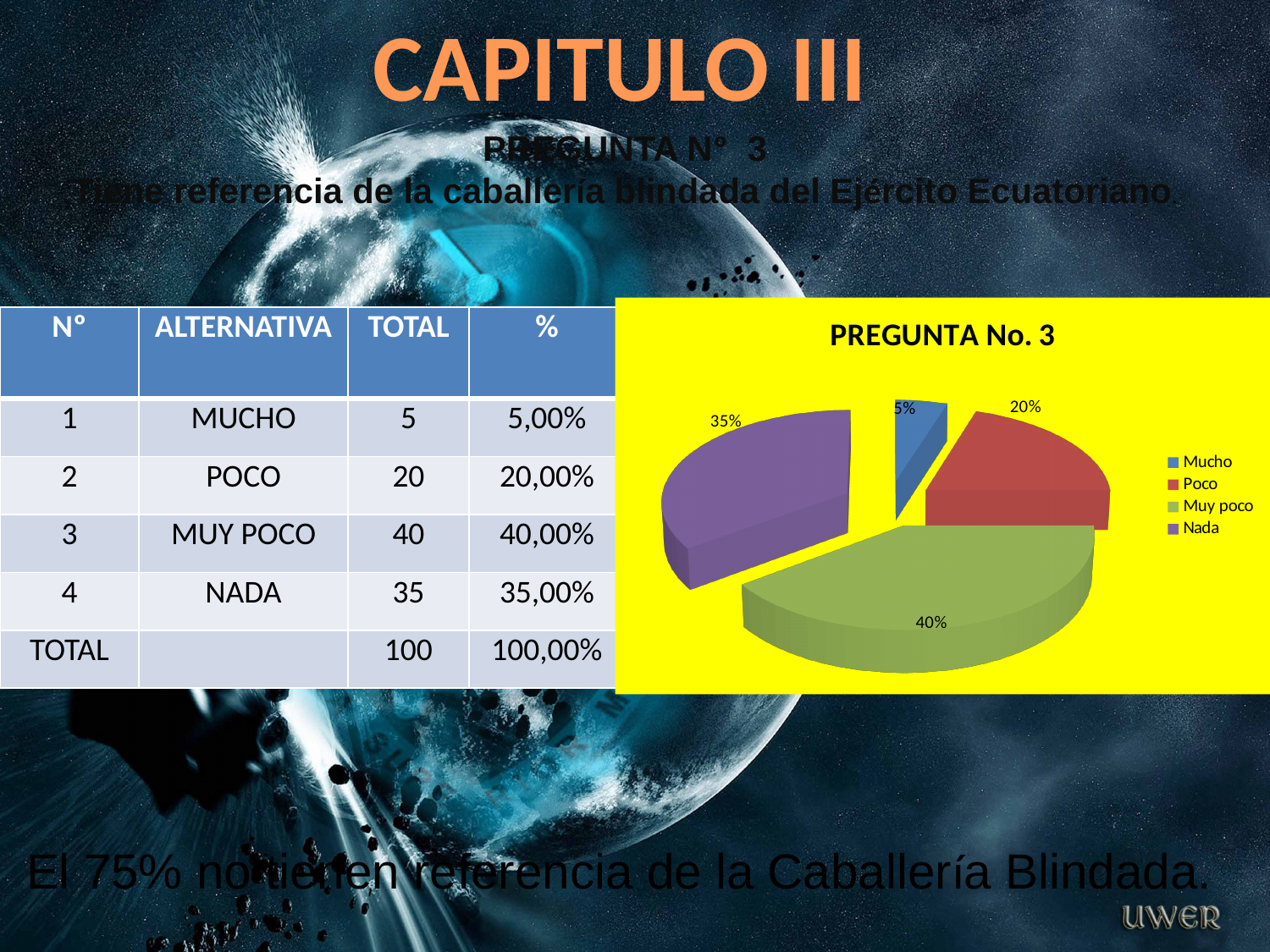

CAPITULO III
PREGUNTA Nº  3
Tiene referencia de la caballería blindada del Ejército Ecuatoriano.

[unsupported chart]

| Nº | ALTERNATIVA | TOTAL | % |
| --- | --- | --- | --- |
| 1 | MUCHO | 5 | 5,00% |
| 2 | POCO | 20 | 20,00% |
| 3 | MUY POCO | 40 | 40,00% |
| 4 | NADA | 35 | 35,00% |
| TOTAL |  | 100 | 100,00% |
 El 75% no tienen referencia de la Caballería Blindada.